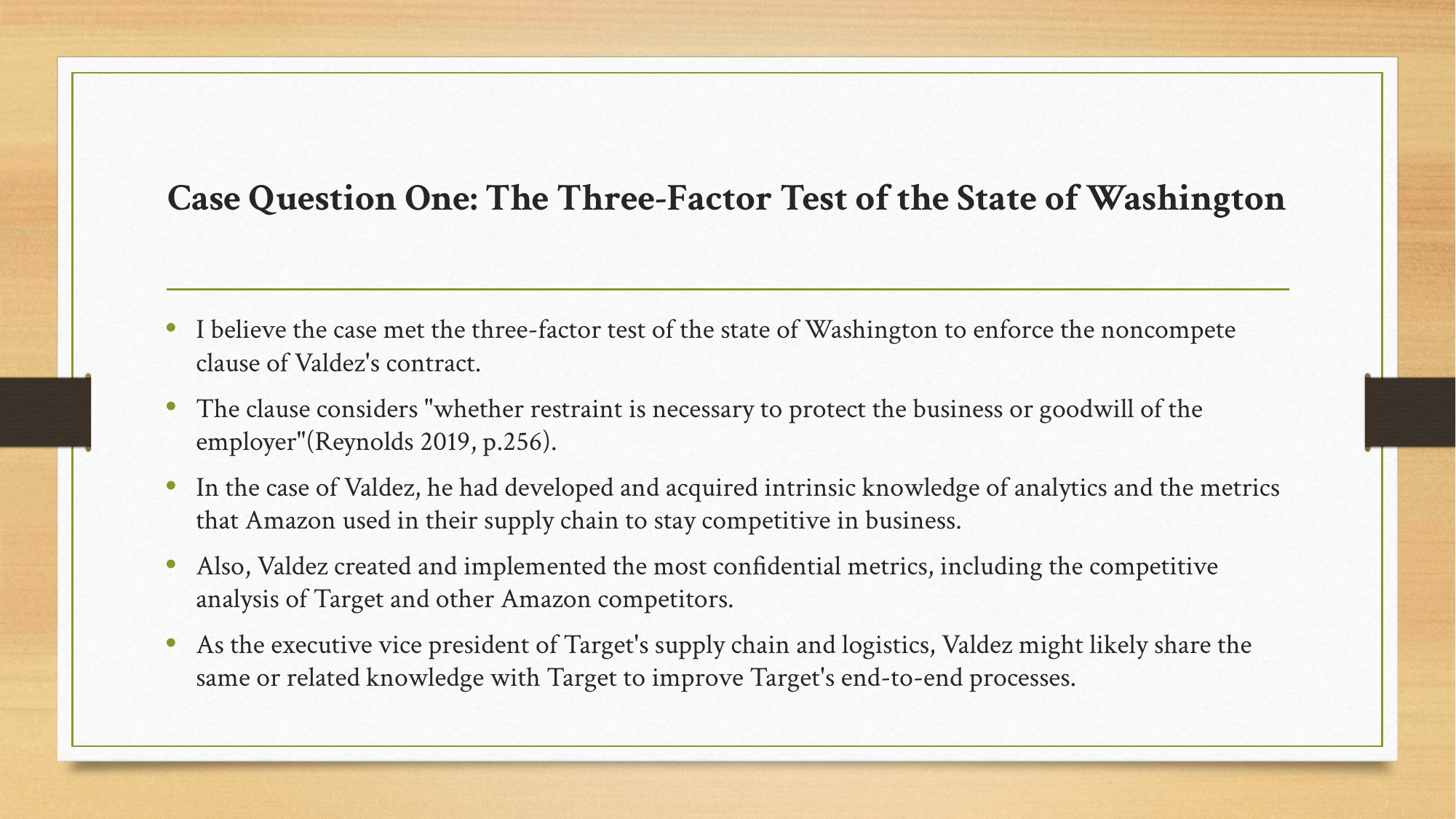

# Case Question One: The Three-Factor Test of the State of Washington
I believe the case met the three-factor test of the state of Washington to enforce the noncompete clause of Valdez's contract.
The clause considers "whether restraint is necessary to protect the business or goodwill of the employer"(Reynolds 2019, p.256).
In the case of Valdez, he had developed and acquired intrinsic knowledge of analytics and the metrics that Amazon used in their supply chain to stay competitive in business.
Also, Valdez created and implemented the most confidential metrics, including the competitive analysis of Target and other Amazon competitors.
As the executive vice president of Target's supply chain and logistics, Valdez might likely share the same or related knowledge with Target to improve Target's end-to-end processes.